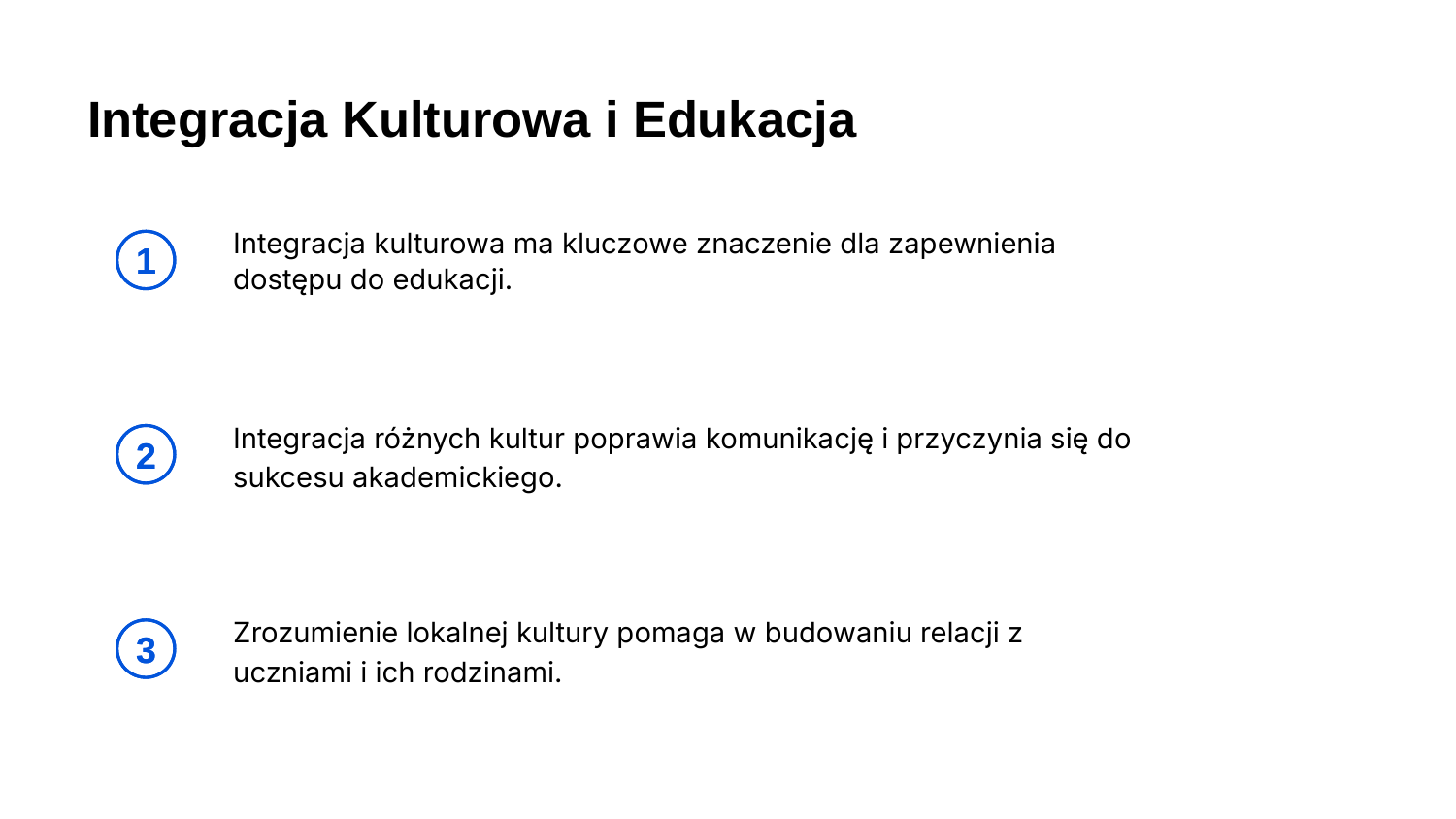

# Integracja Kulturowa i Edukacja
Integracja kulturowa ma kluczowe znaczenie dla zapewnienia dostępu do edukacji.
1
Integracja różnych kultur poprawia komunikację i przyczynia się do sukcesu akademickiego.
2
Zrozumienie lokalnej kultury pomaga w budowaniu relacji z uczniami i ich rodzinami.
3